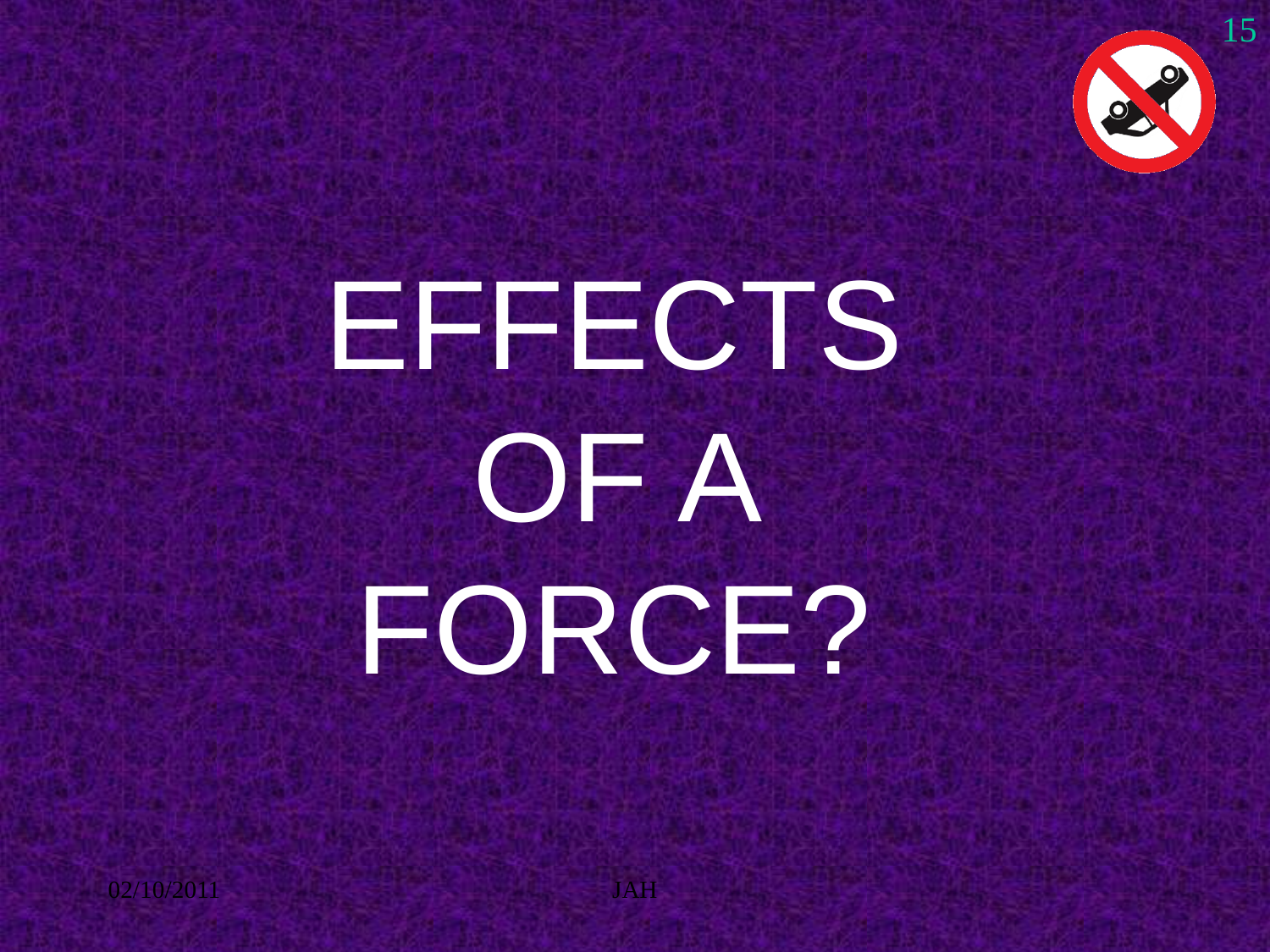

15
# EFFECTS OF A FORCE?
02/10/2011
JAH